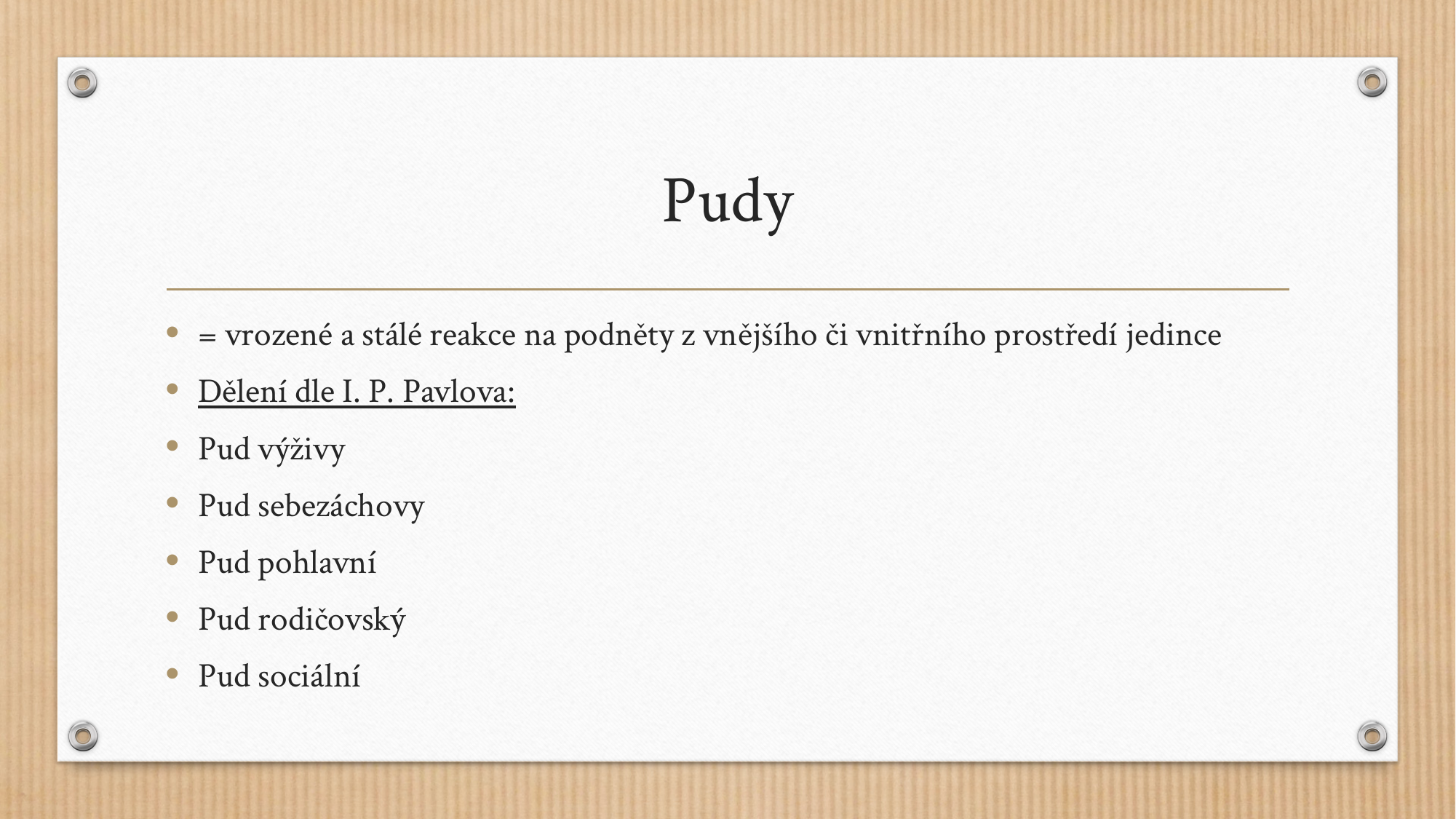

# Pudy
= vrozené a stálé reakce na podněty z vnějšího či vnitřního prostředí jedince
Dělení dle I. P. Pavlova:
Pud výživy
Pud sebezáchovy
Pud pohlavní
Pud rodičovský
Pud sociální